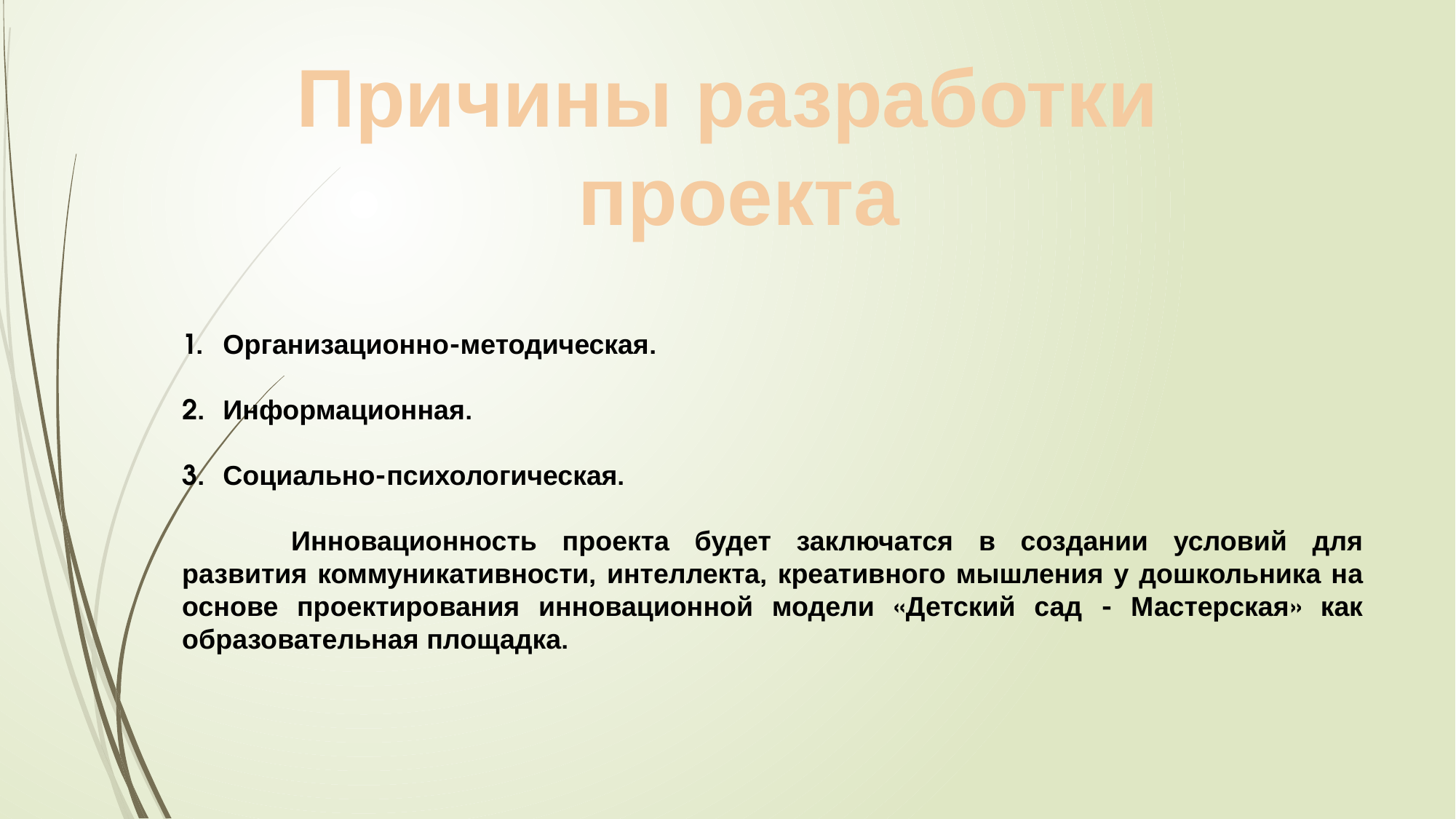

Причины разработки
 проекта

Организационно-методическая.

Информационная.

Социально-психологическая.

	Инновационность проекта будет заключатся в создании условий для развития коммуникативности, интеллекта, креативного мышления у дошкольника на основе проектирования инновационной модели «Детский сад - Мастерская» как образовательная площадка.